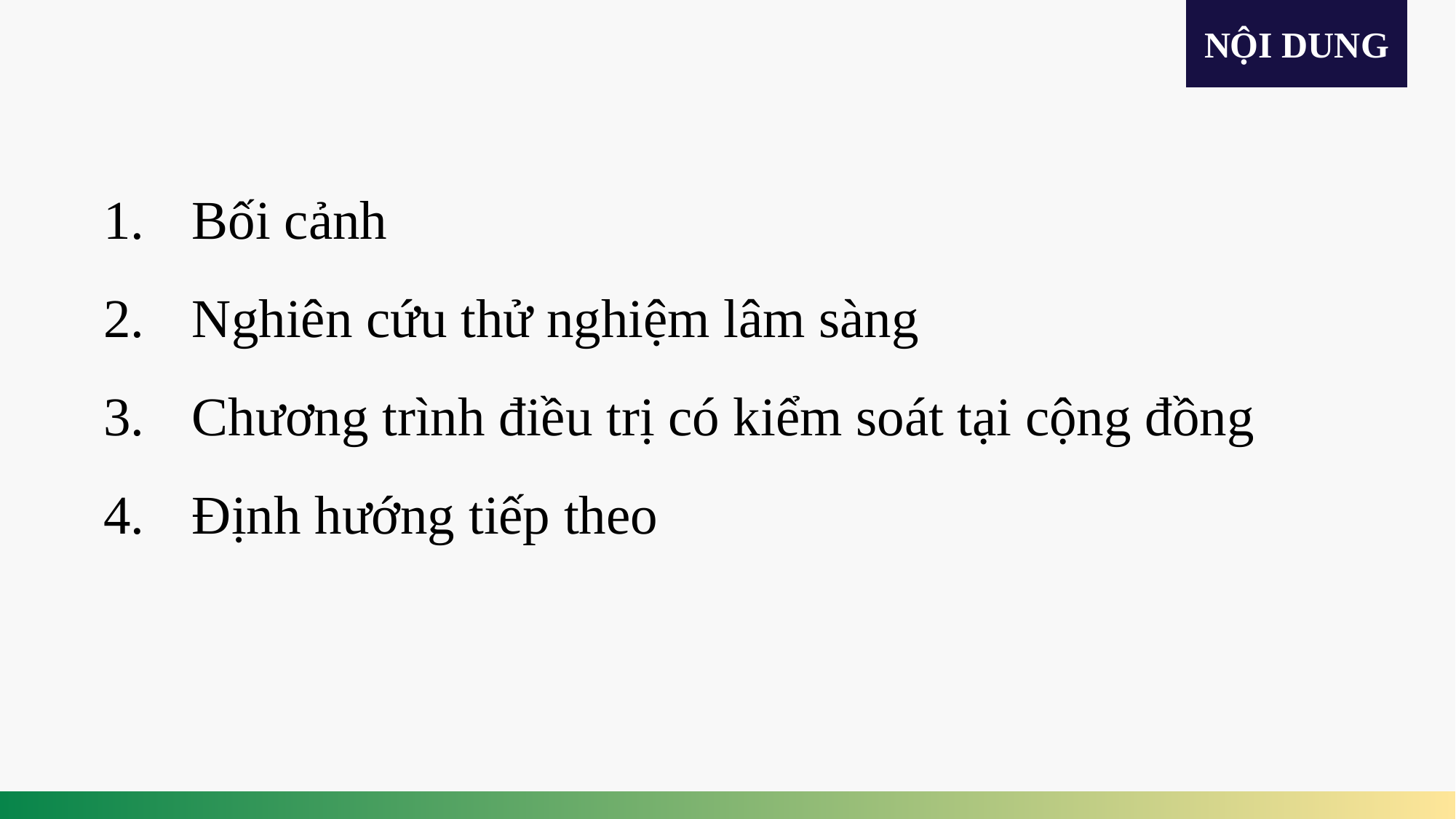

NỘI DUNG

Bối cảnh
Nghiên cứu thử nghiệm lâm sàng
Chương trình điều trị có kiểm soát tại cộng đồng
Định hướng tiếp theo